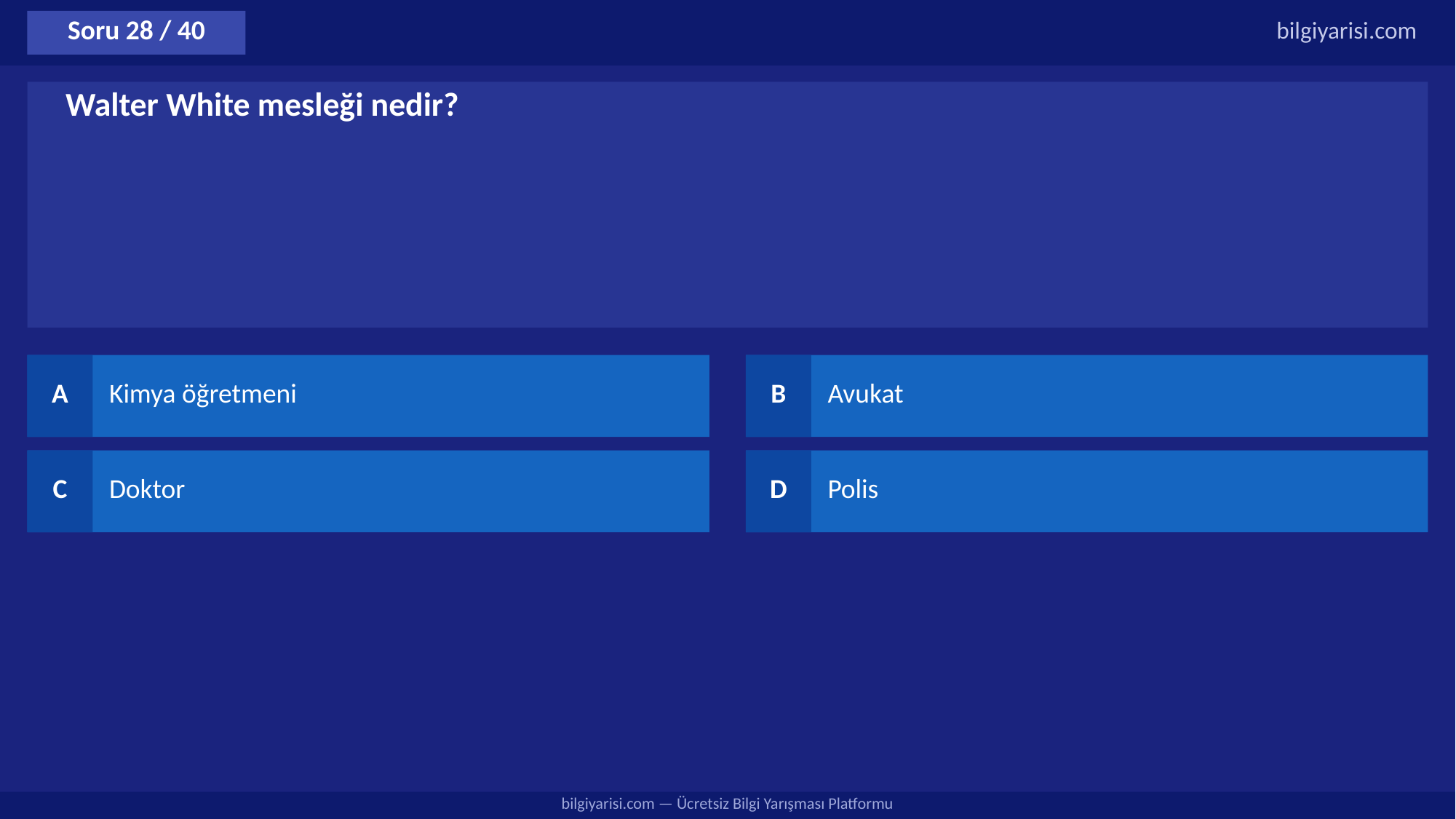

Soru 28 / 40
bilgiyarisi.com

Walter White mesleği nedir?

A
Kimya öğretmeni

B
Avukat

C
Doktor

D
Polis
bilgiyarisi.com — Ücretsiz Bilgi Yarışması Platformu